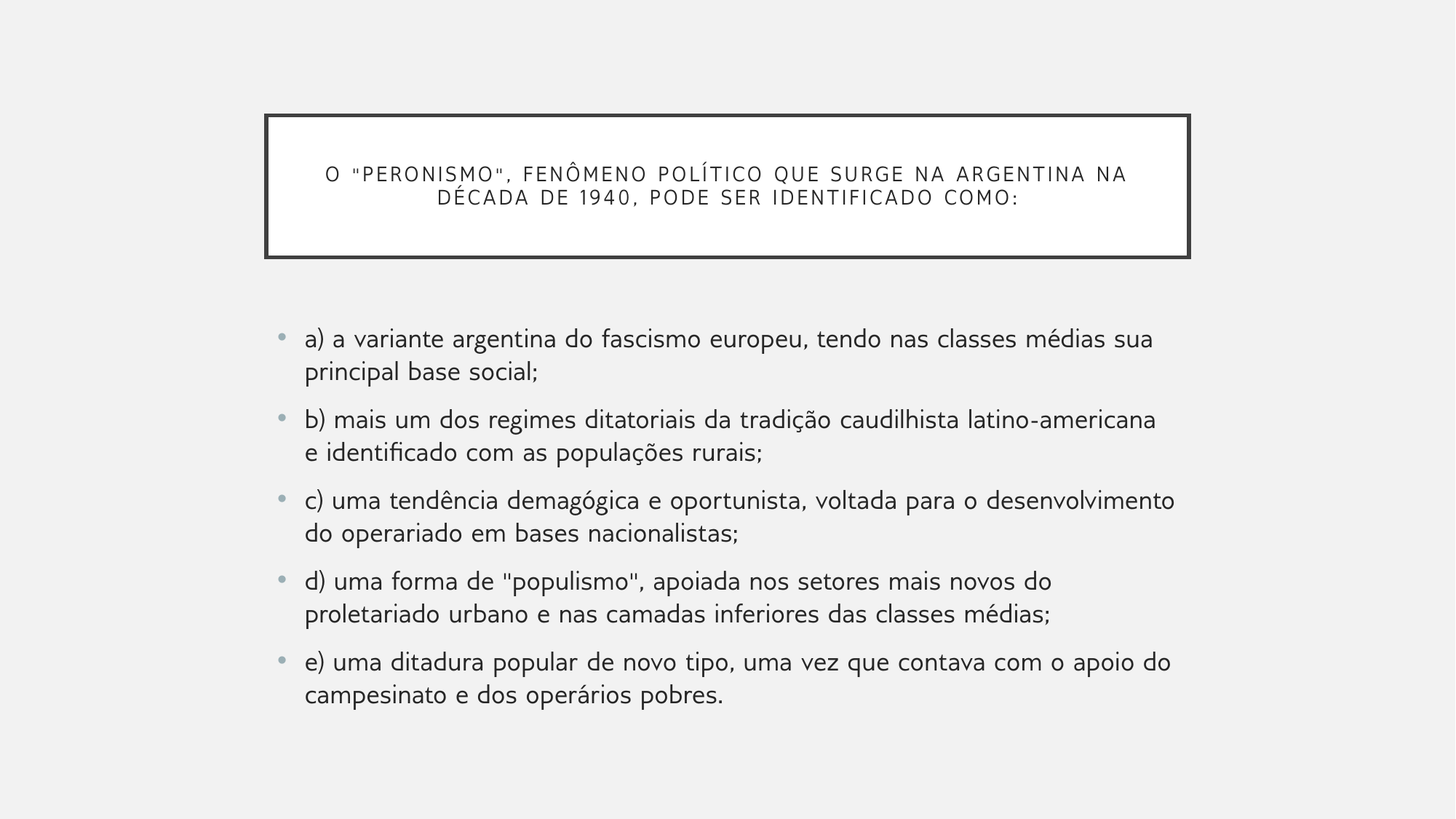

# O "peronismo", fenômeno político que surge na Argentina na década de 1940, pode ser identificado como:
a) a variante argentina do fascismo europeu, tendo nas classes médias sua principal base social;
b) mais um dos regimes ditatoriais da tradição caudilhista latino-americana e identificado com as populações rurais;
c) uma tendência demagógica e oportunista, voltada para o desenvolvimento do operariado em bases nacionalistas;
d) uma forma de "populismo", apoiada nos setores mais novos do proletariado urbano e nas camadas inferiores das classes médias;
e) uma ditadura popular de novo tipo, uma vez que contava com o apoio do campesinato e dos operários pobres.